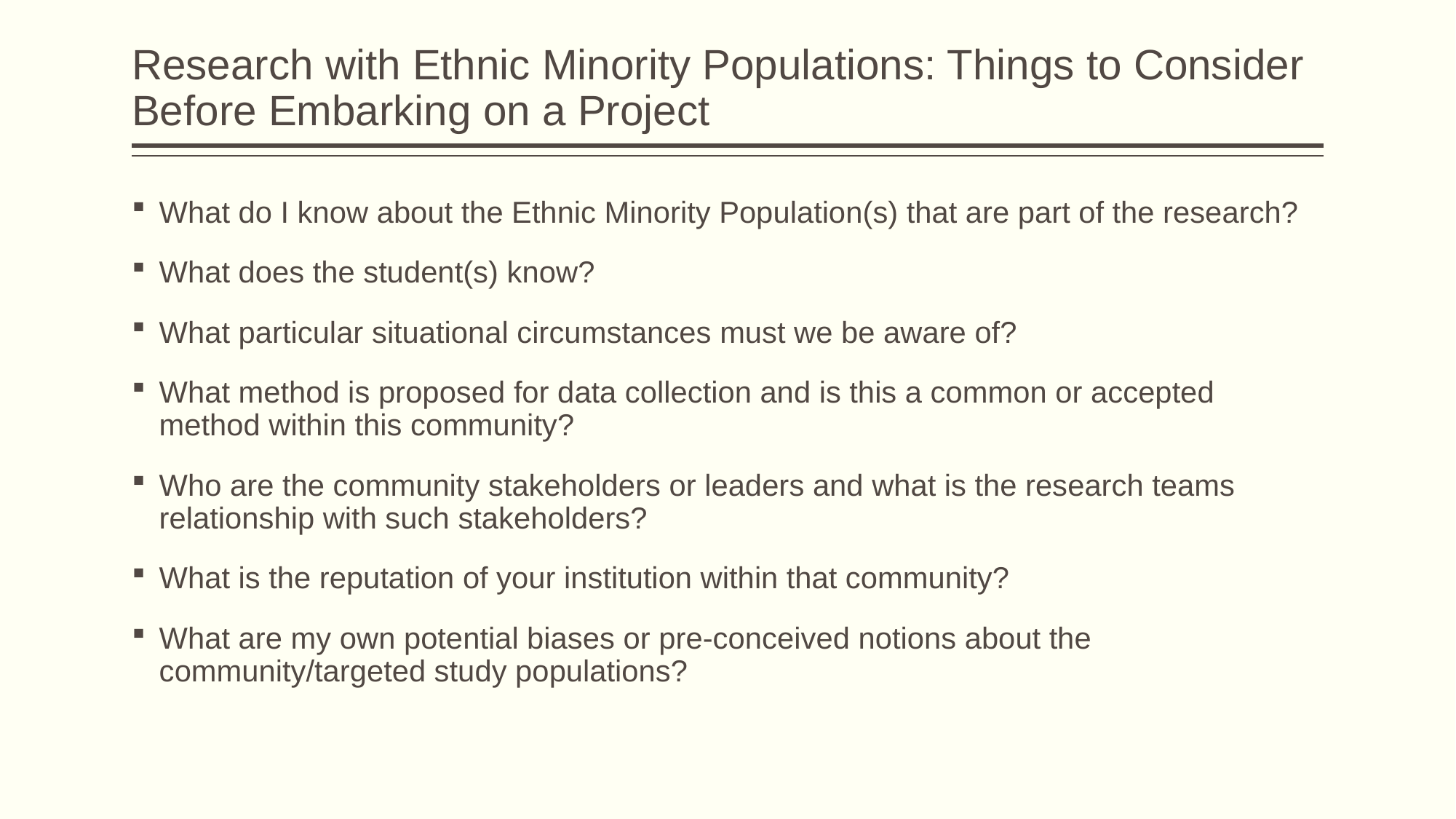

# Research with Ethnic Minority Populations: Things to Consider Before Embarking on a Project
What do I know about the Ethnic Minority Population(s) that are part of the research?
What does the student(s) know?
What particular situational circumstances must we be aware of?
What method is proposed for data collection and is this a common or accepted method within this community?
Who are the community stakeholders or leaders and what is the research teams relationship with such stakeholders?
What is the reputation of your institution within that community?
What are my own potential biases or pre-conceived notions about the community/targeted study populations?